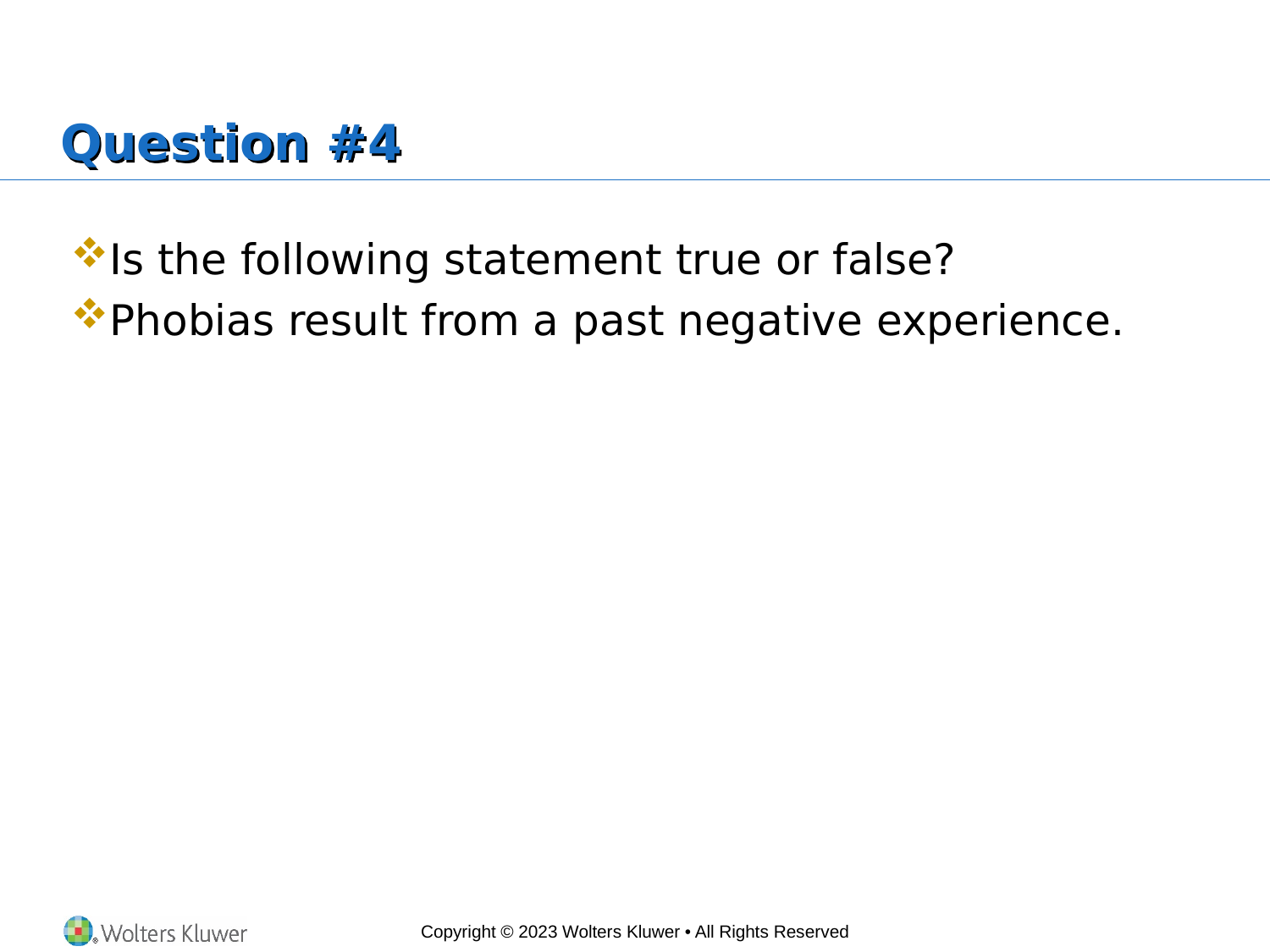

# Question #4
Is the following statement true or false?
Phobias result from a past negative experience.